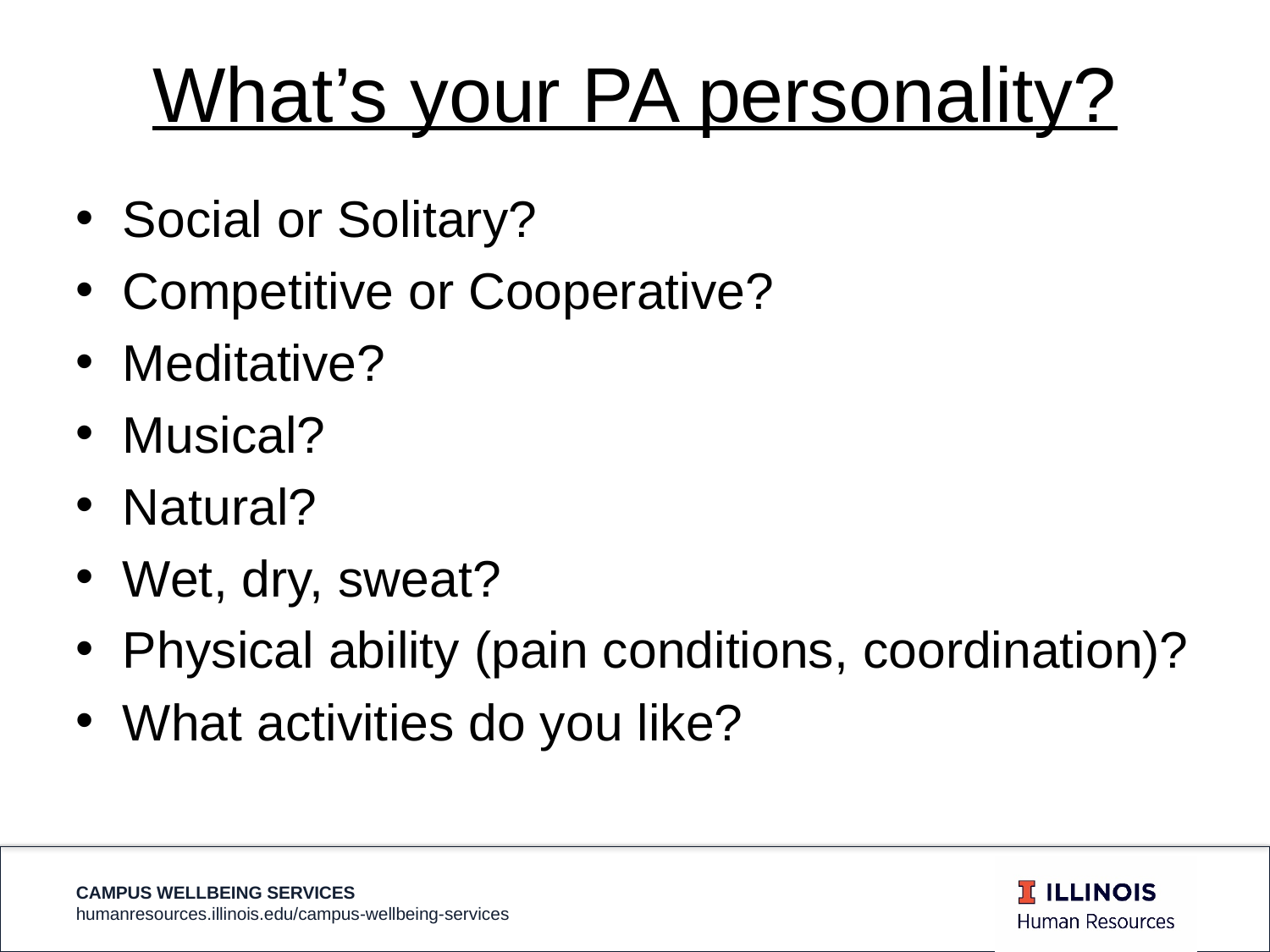

What’s your PA personality?
Social or Solitary?
Competitive or Cooperative?
Meditative?
Musical?
Natural?
Wet, dry, sweat?
Physical ability (pain conditions, coordination)?
What activities do you like?